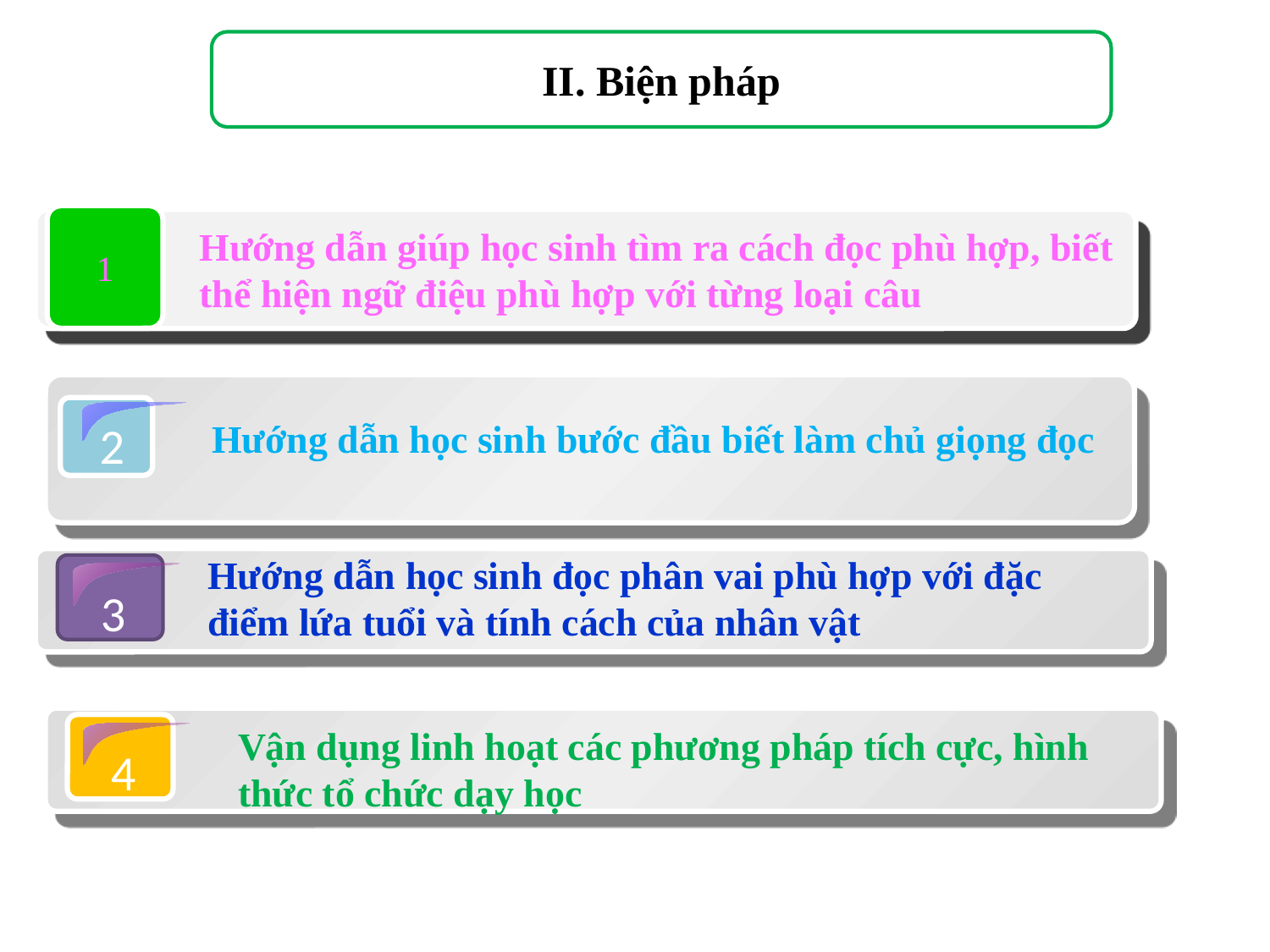

II. Biện pháp
1

1
1
Xây dựng nền nếp lớp học

Hướng dẫn giúp học sinh tìm ra cách đọc phù hợp, biết thể hiện ngữ điệu phù hợp với từng loại câu

2
Hướng dẫn học sinh bước đầu biết làm chủ giọng đọc
Hướng dẫn học sinh đọc phân vai phù hợp với đặc điểm lứa tuổi và tính cách của nhân vật

3

4
Vận dụng linh hoạt các phương pháp tích cực, hình thức tổ chức dạy học